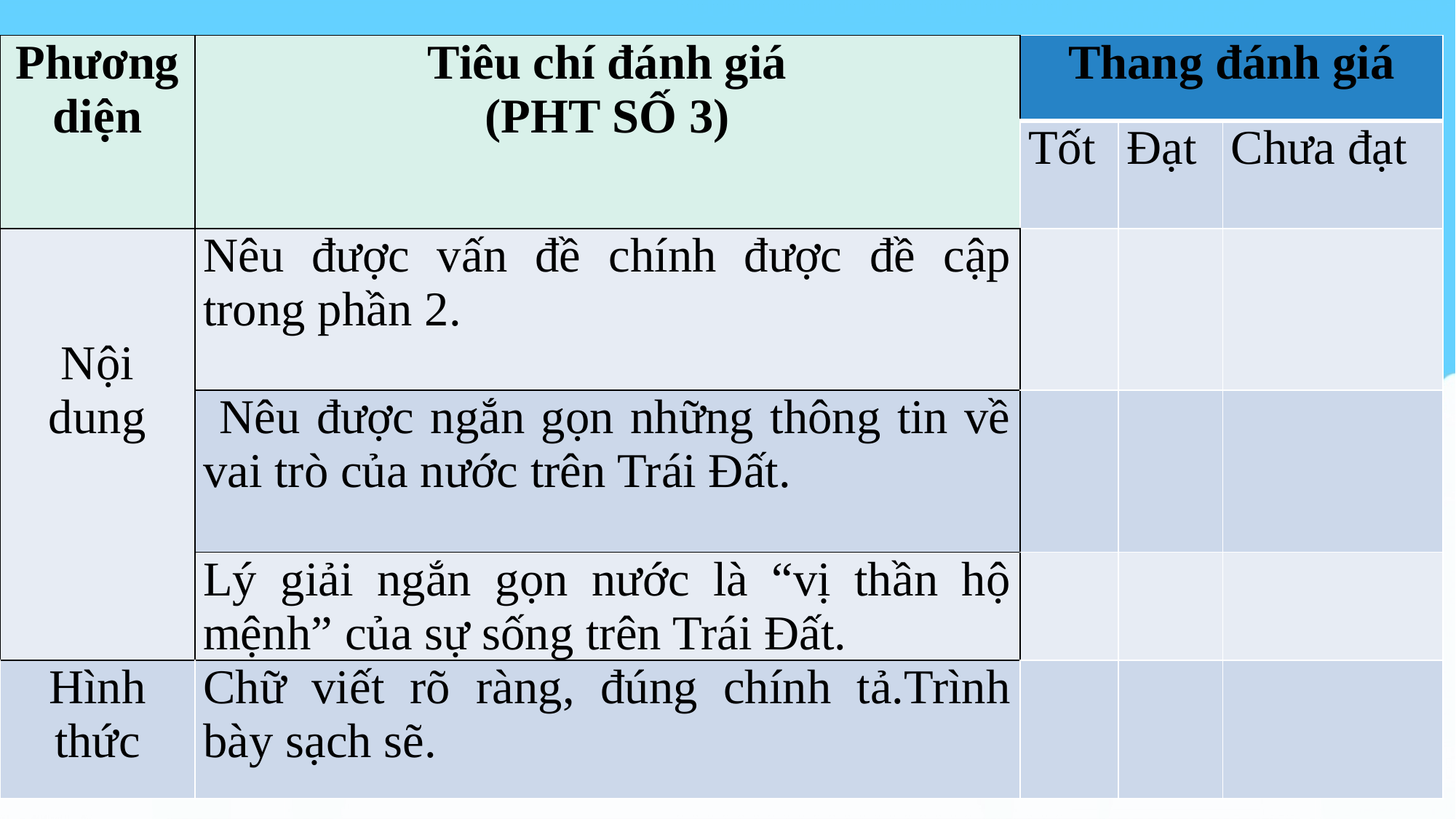

| Phương diện | Tiêu chí đánh giá (PHT SỐ 3) | Thang đánh giá |  |  |
| --- | --- | --- | --- | --- |
|  |  | Tốt | Đạt | Chưa đạt |
| Nội dung | Nêu được vấn đề chính được đề cập trong phần 2. |  |  |  |
|  | Nêu được ngắn gọn những thông tin về vai trò của nước trên Trái Đất. |  |  |  |
|  | Lý giải ngắn gọn nước là “vị thần hộ mệnh” của sự sống trên Trái Đất. |  |  |  |
| Hình thức | Chữ viết rõ ràng, đúng chính tả.Trình bày sạch sẽ. |  |  |  |